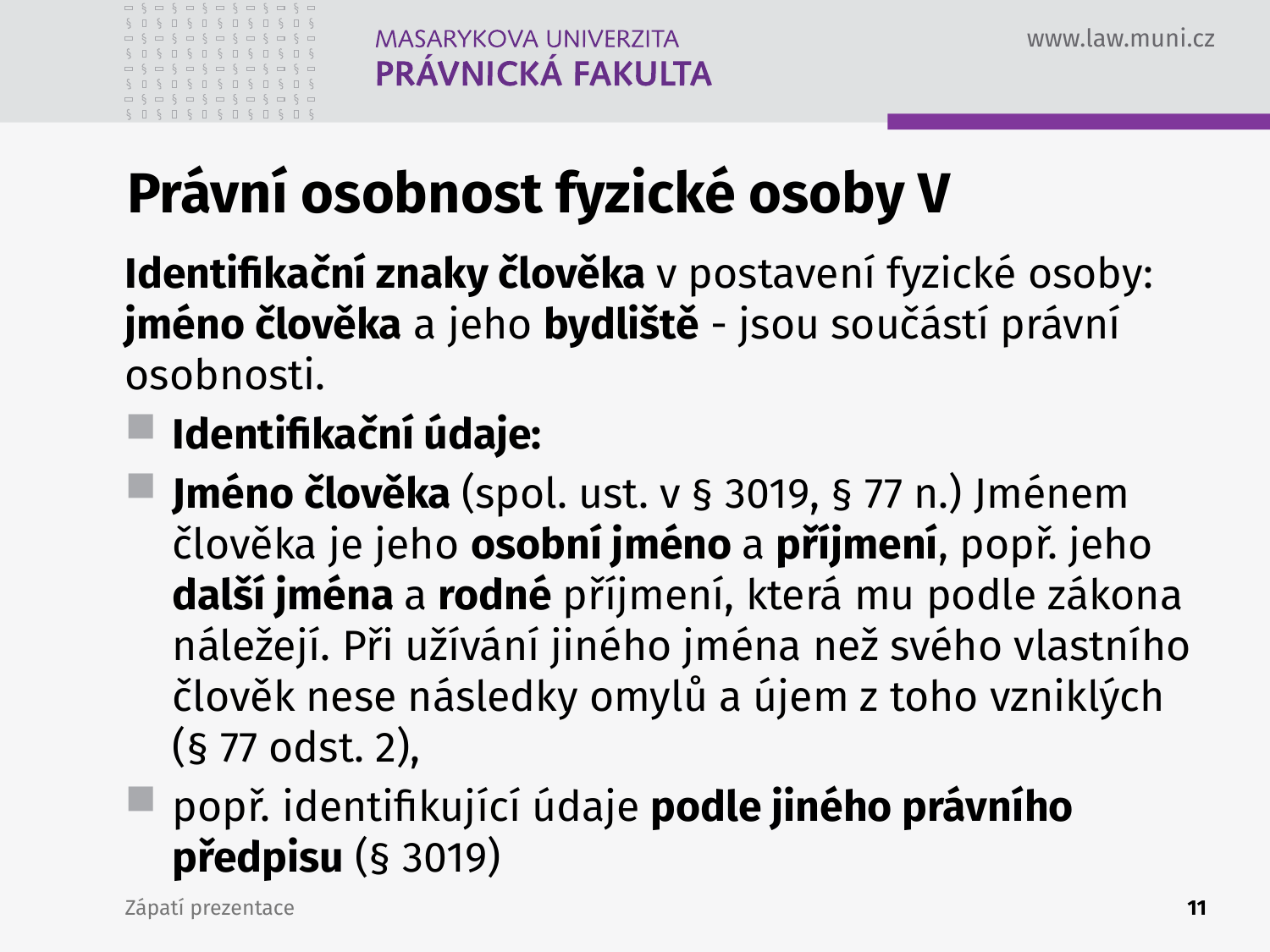

# Právní osobnost fyzické osoby V
Identifikační znaky člověka v postavení fyzické osoby: jméno člověka a jeho bydliště - jsou součástí právní osobnosti.
Identifikační údaje:
Jméno člověka (spol. ust. v § 3019, § 77 n.) Jménem člověka je jeho osobní jméno a příjmení, popř. jeho další jména a rodné příjmení, která mu podle zákona náležejí. Při užívání jiného jména než svého vlastního člověk nese následky omylů a újem z toho vzniklých (§ 77 odst. 2),
popř. identifikující údaje podle jiného právního předpisu (§ 3019)
Zápatí prezentace
11